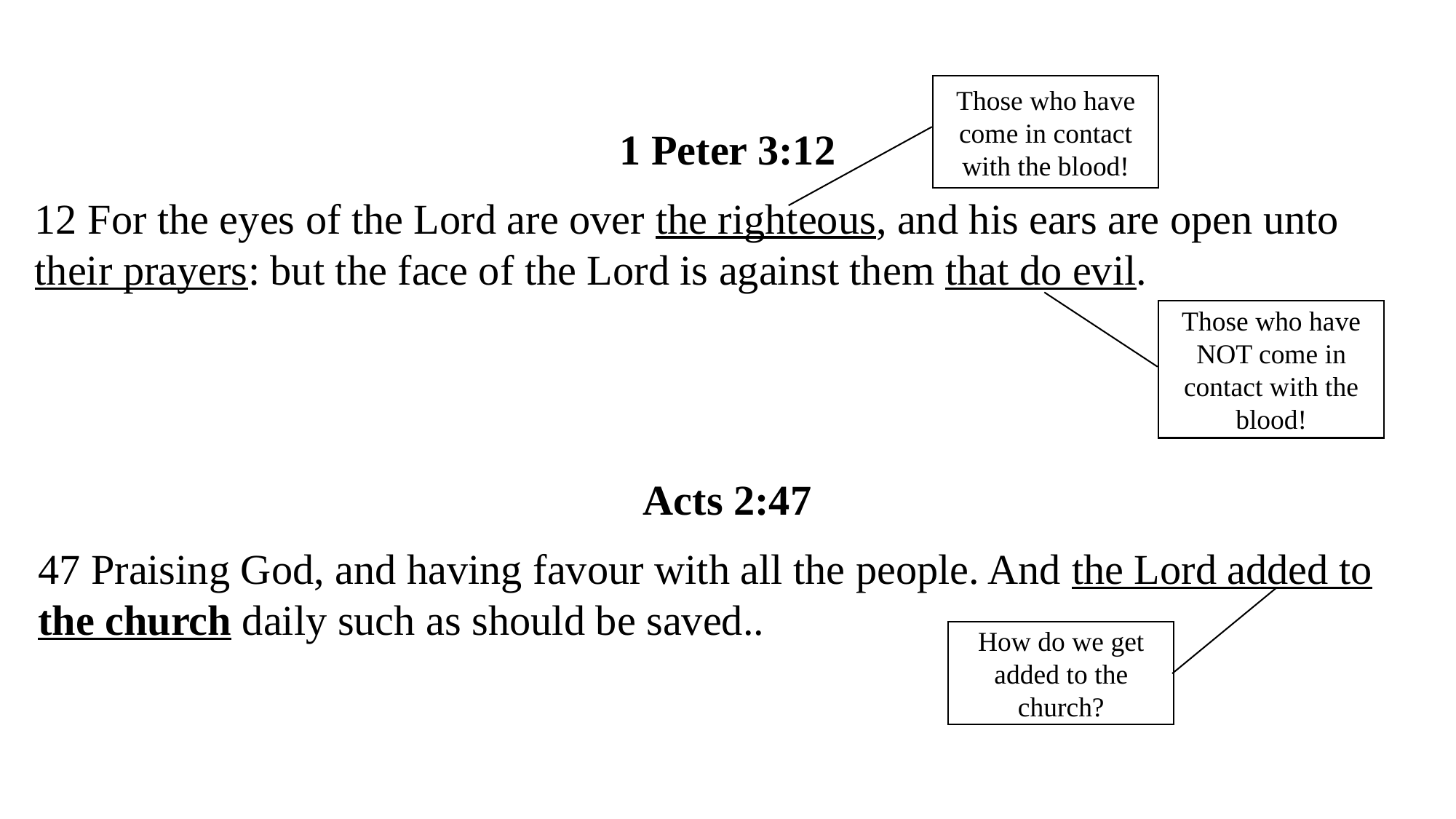

Those who have come in contact with the blood!
1 Peter 3:12

12 For the eyes of the Lord are over the righteous, and his ears are open unto their prayers: but the face of the Lord is against them that do evil.
Those who have NOT come in contact with the blood!
Acts 2:47

47 Praising God, and having favour with all the people. And the Lord added to the church daily such as should be saved..
How do we get added to the church?